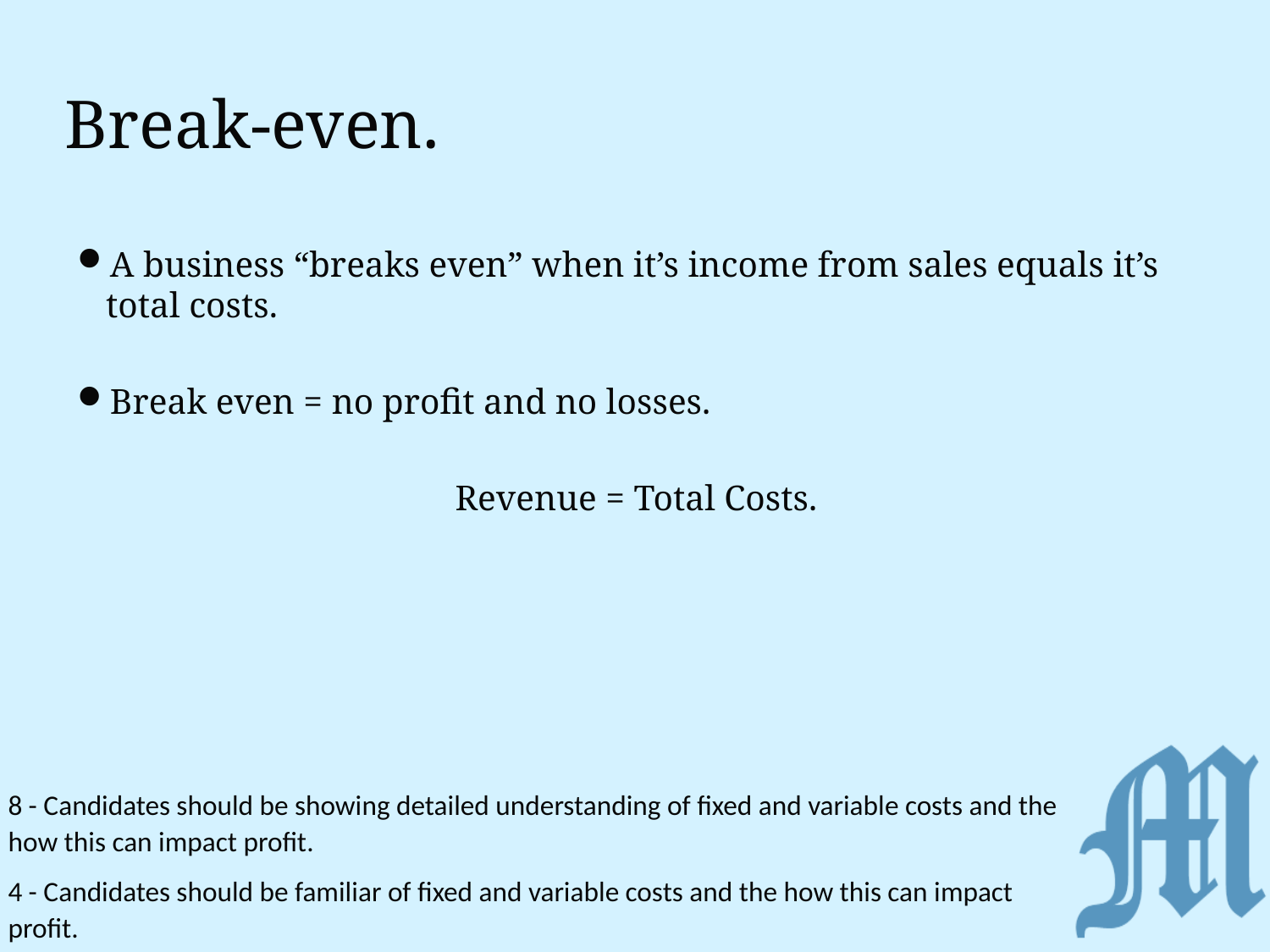

# Break-even.
A business “breaks even” when it’s income from sales equals it’s total costs.

Break even = no profit and no losses.

Revenue = Total Costs.
8 - Candidates should be showing detailed understanding of fixed and variable costs and the how this can impact profit.
4 - Candidates should be familiar of fixed and variable costs and the how this can impact profit.